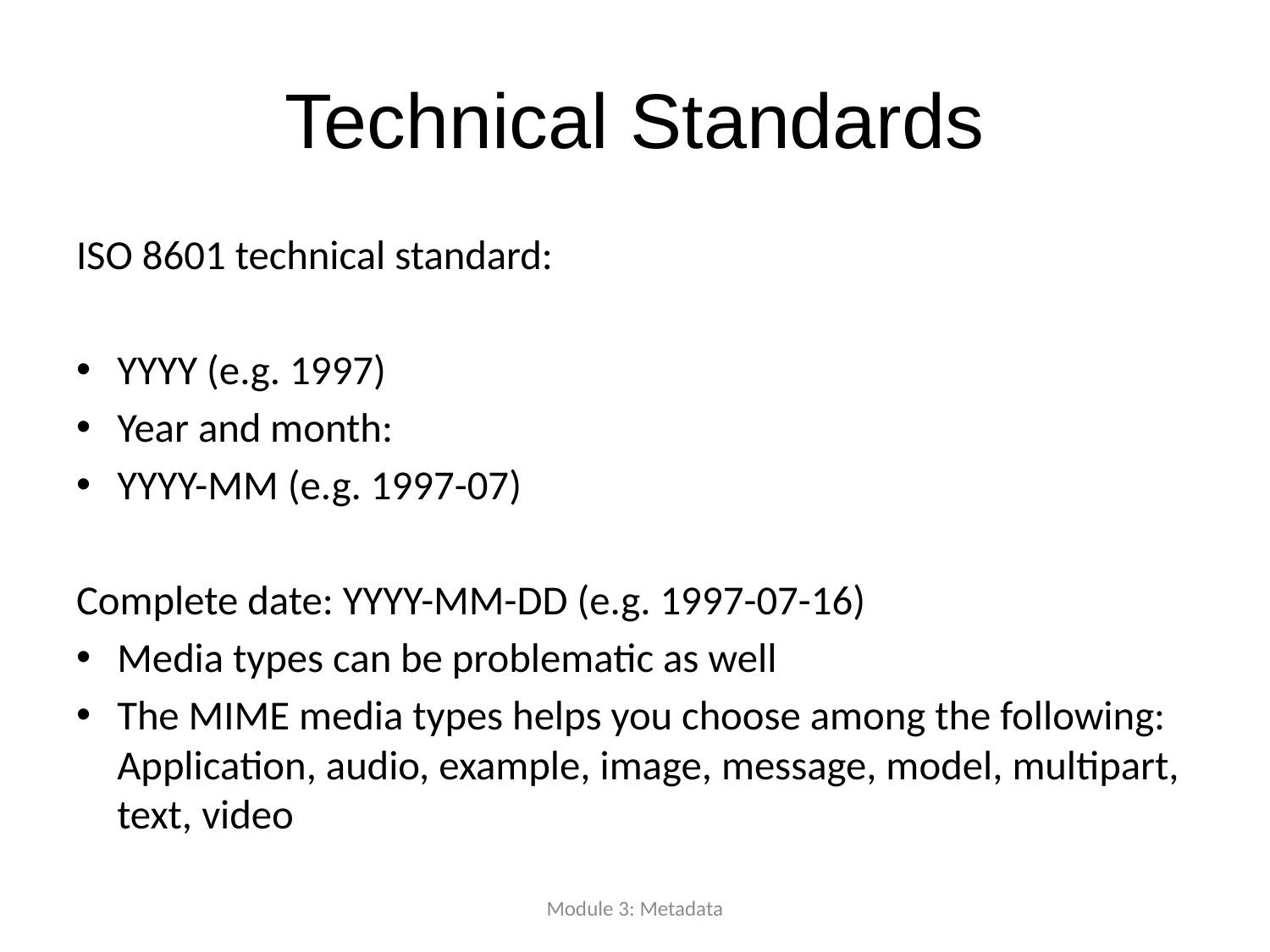

# Technical Standards
ISO 8601 technical standard:

YYYY (e.g. 1997)
Year and month:
YYYY-MM (e.g. 1997-07)

Complete date: YYYY-MM-DD (e.g. 1997-07-16)
Media types can be problematic as well
The MIME media types helps you choose among the following: Application, audio, example, image, message, model, multipart, text, video

Module 3: Metadata